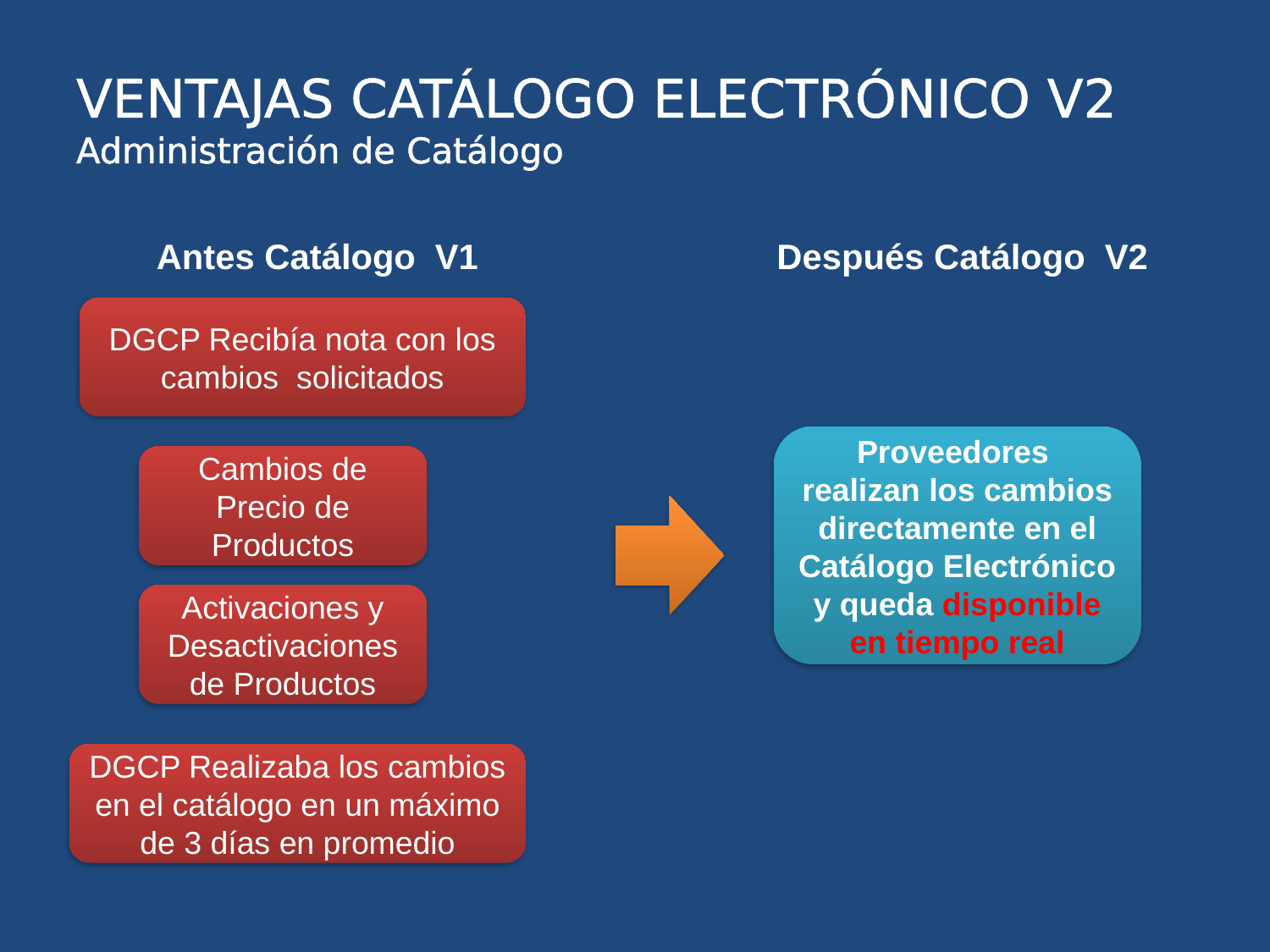

# VENTAJAS CATÁLOGO ELECTRÓNICO V2 Administración de Catálogo
Antes Catálogo  V1
Después Catálogo  V2
DGCP Recibía nota con los cambios  solicitados
Proveedores  realizan los cambios directamente en el Catálogo Electrónico
y queda disponible en tiempo real
Cambios de Precio de Productos

Activaciones y Desactivaciones de Productos
DGCP Realizaba los cambios en el catálogo en un máximo de 3 días en promedio